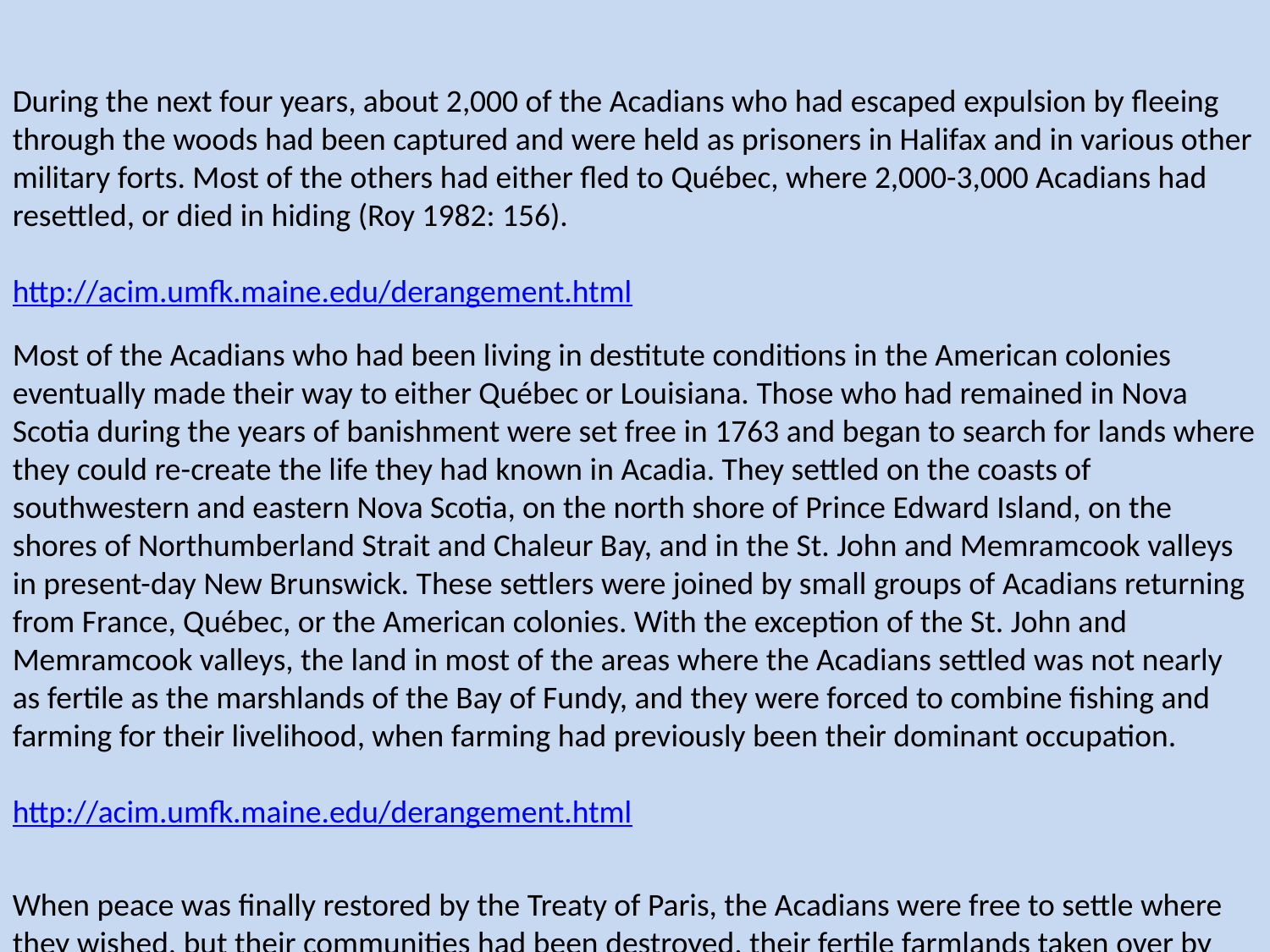

#
During the next four years, about 2,000 of the Acadians who had escaped expulsion by fleeing through the woods had been captured and were held as prisoners in Halifax and in various other military forts. Most of the others had either fled to Québec, where 2,000-3,000 Acadians had resettled, or died in hiding (Roy 1982: 156).

http://acim.umfk.maine.edu/derangement.html
Most of the Acadians who had been living in destitute conditions in the American colonies eventually made their way to either Québec or Louisiana. Those who had remained in Nova Scotia during the years of banishment were set free in 1763 and began to search for lands where they could re-create the life they had known in Acadia. They settled on the coasts of southwestern and eastern Nova Scotia, on the north shore of Prince Edward Island, on the shores of Northumberland Strait and Chaleur Bay, and in the St. John and Memramcook valleys in present-day New Brunswick. These settlers were joined by small groups of Acadians returning from France, Québec, or the American colonies. With the exception of the St. John and Memramcook valleys, the land in most of the areas where the Acadians settled was not nearly as fertile as the marshlands of the Bay of Fundy, and they were forced to combine fishing and farming for their livelihood, when farming had previously been their dominant occupation.

http://acim.umfk.maine.edu/derangement.html

When peace was finally restored by the Treaty of Paris, the Acadians were free to settle where they wished, but their communities had been destroyed, their fertile farmlands taken over by thousands of settlers from New England, and the close-knit groups they had formed over the years had been broken into fragments. The challenge facing them over the next 30 years would be to obtain lands where they could begin to rebuild their shattered communities.

http://acim.umfk.maine.edu/derangement.html
Local historian Guy Dubay (1993: 172) contends that the popular acceptance of Longfellow's poem by Valley residents obscures the historical facts. Most of Maine Acadians' ancestors escaped to present-day Québec during the deportation of Acadians by the British.
Our ancestors then, were not deportees; they were refugees. . . . The more famous story [of Evangeline], however, has taken over the collective memory of our people. Today the Acadian pioneers of the region are all remembered like they had all experienced the grand derangement. . . .